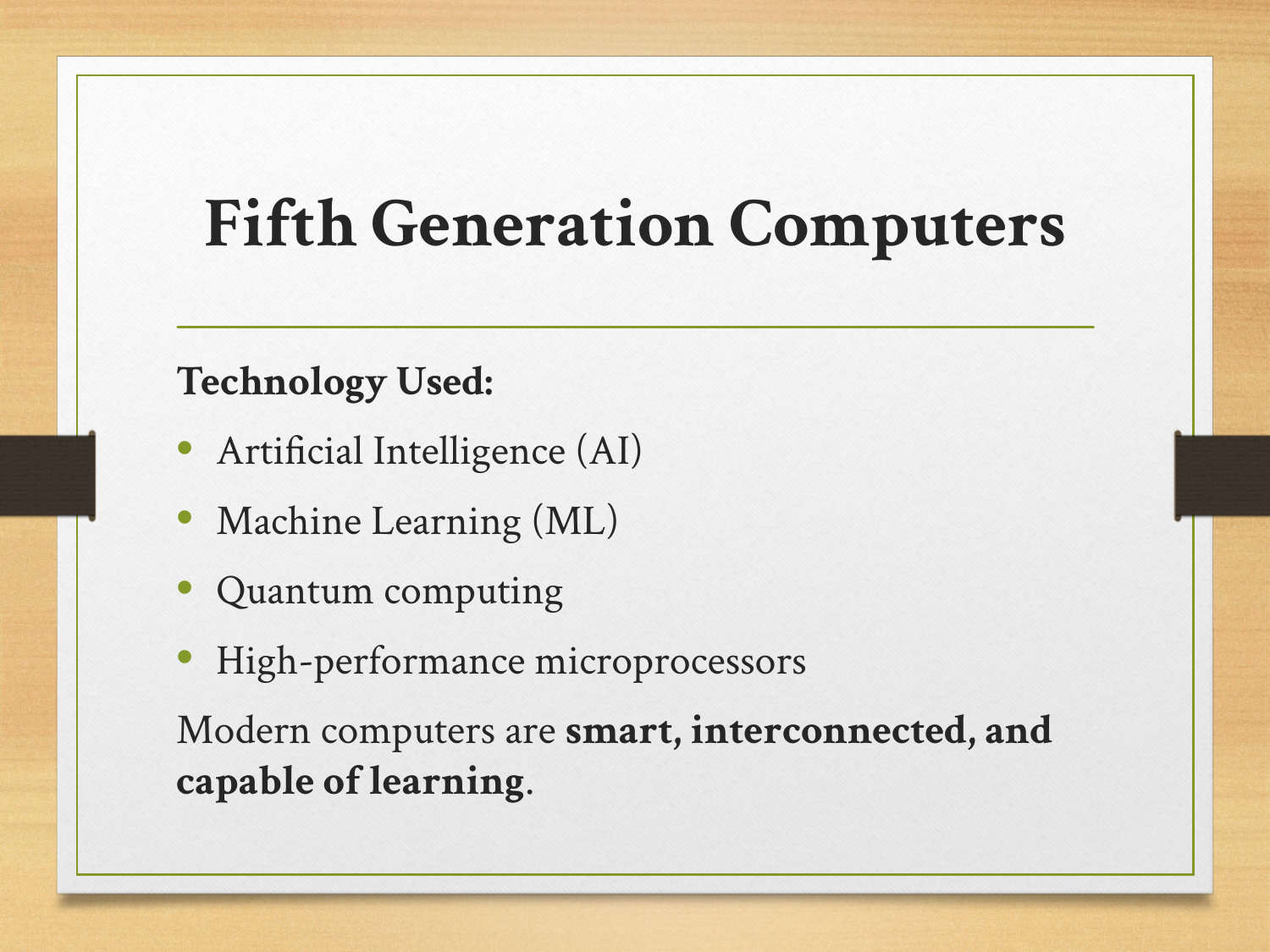

# Fifth Generation Computers
Technology Used:
Artificial Intelligence (AI)
Machine Learning (ML)
Quantum computing
High-performance microprocessors
Modern computers are smart, interconnected, and capable of learning.